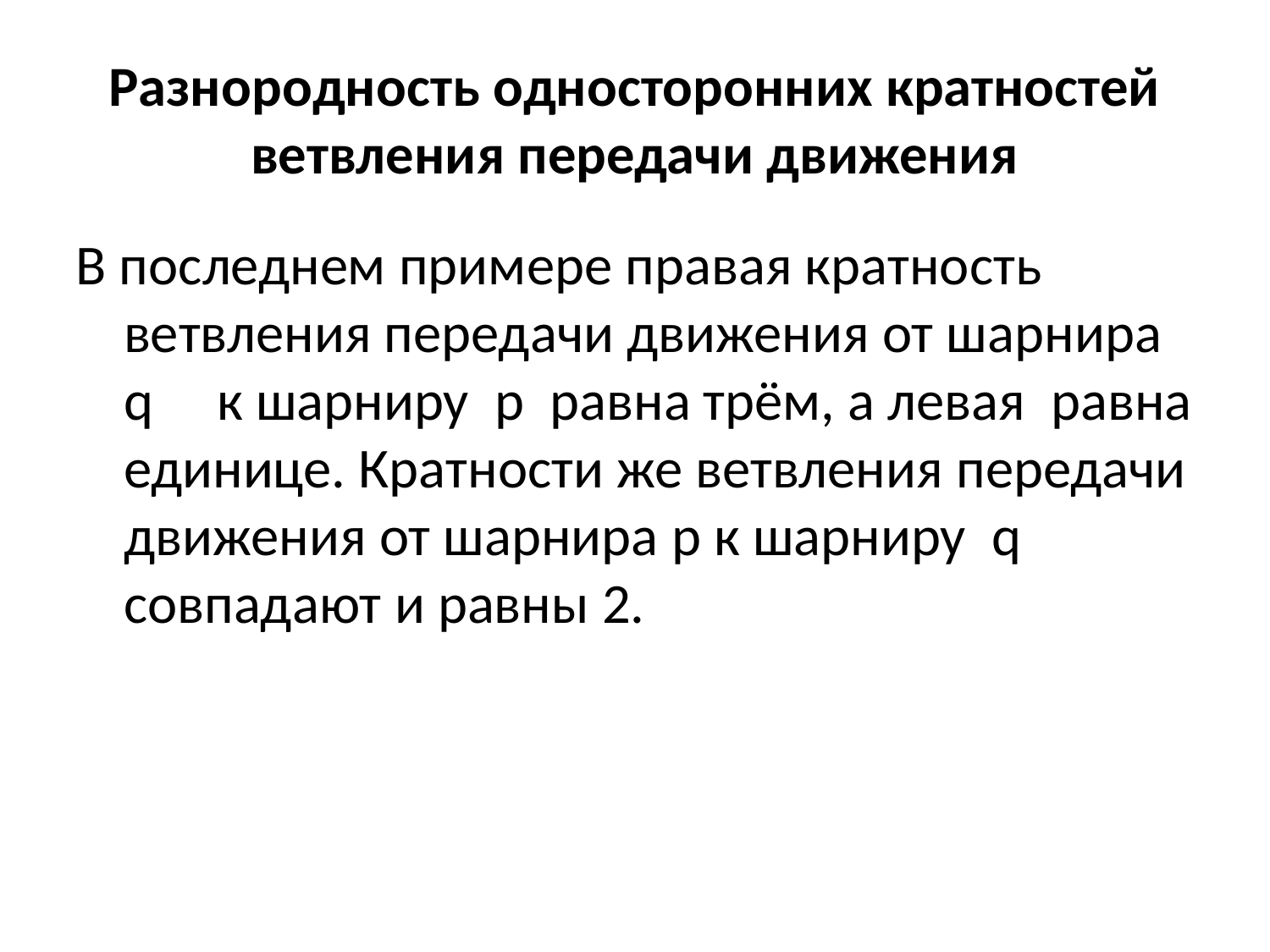

# Разнородность односторонних кратностей ветвления передачи движения
В последнем примере правая кратность  ветвления передачи движения от шарнира q     к шарниру  p  равна трём, а левая  равна единице. Кратности же ветвления передачи движения от шарнира p к шарниру  q совпадают и равны 2.